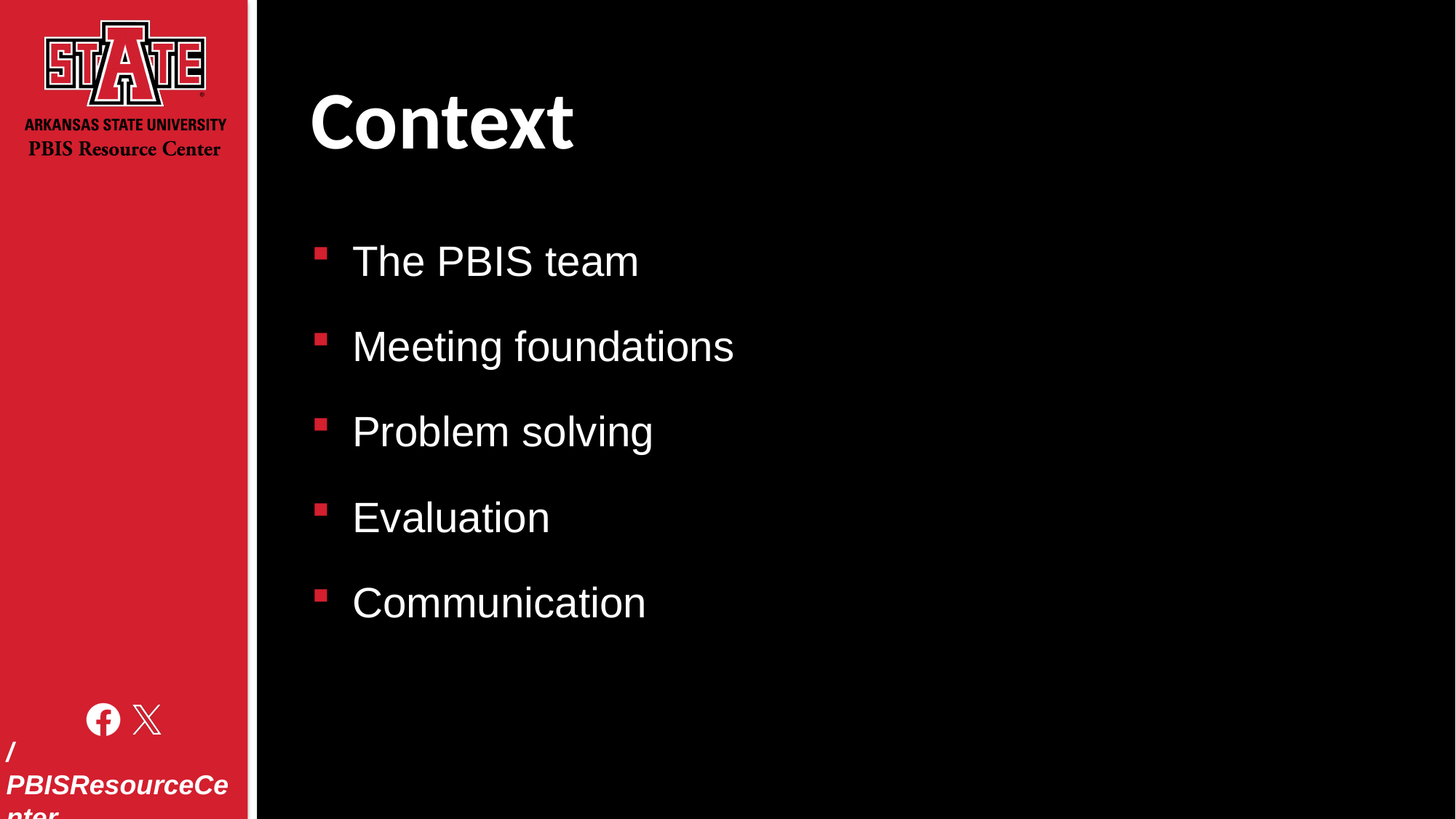

# Context
The PBIS team
Meeting foundations
Problem solving
Evaluation
Communication